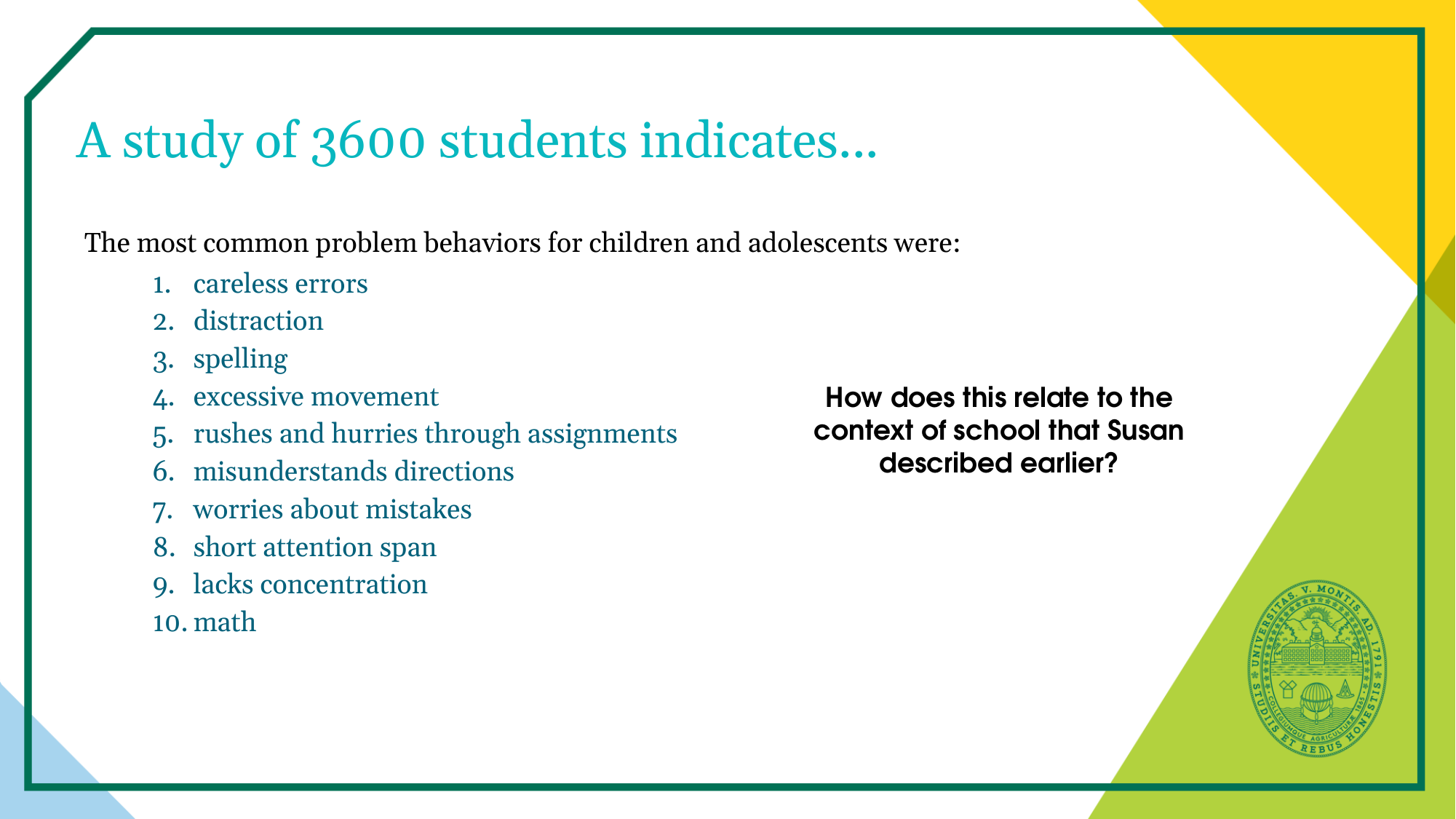

# A study of 3600 students indicates...
The most common problem behaviors for children and adolescents were:
careless errors
distraction
spelling
excessive movement
rushes and hurries through assignments
misunderstands directions
worries about mistakes
short attention span
lacks concentration
math

How does this relate to the context of school that Susan described earlier?